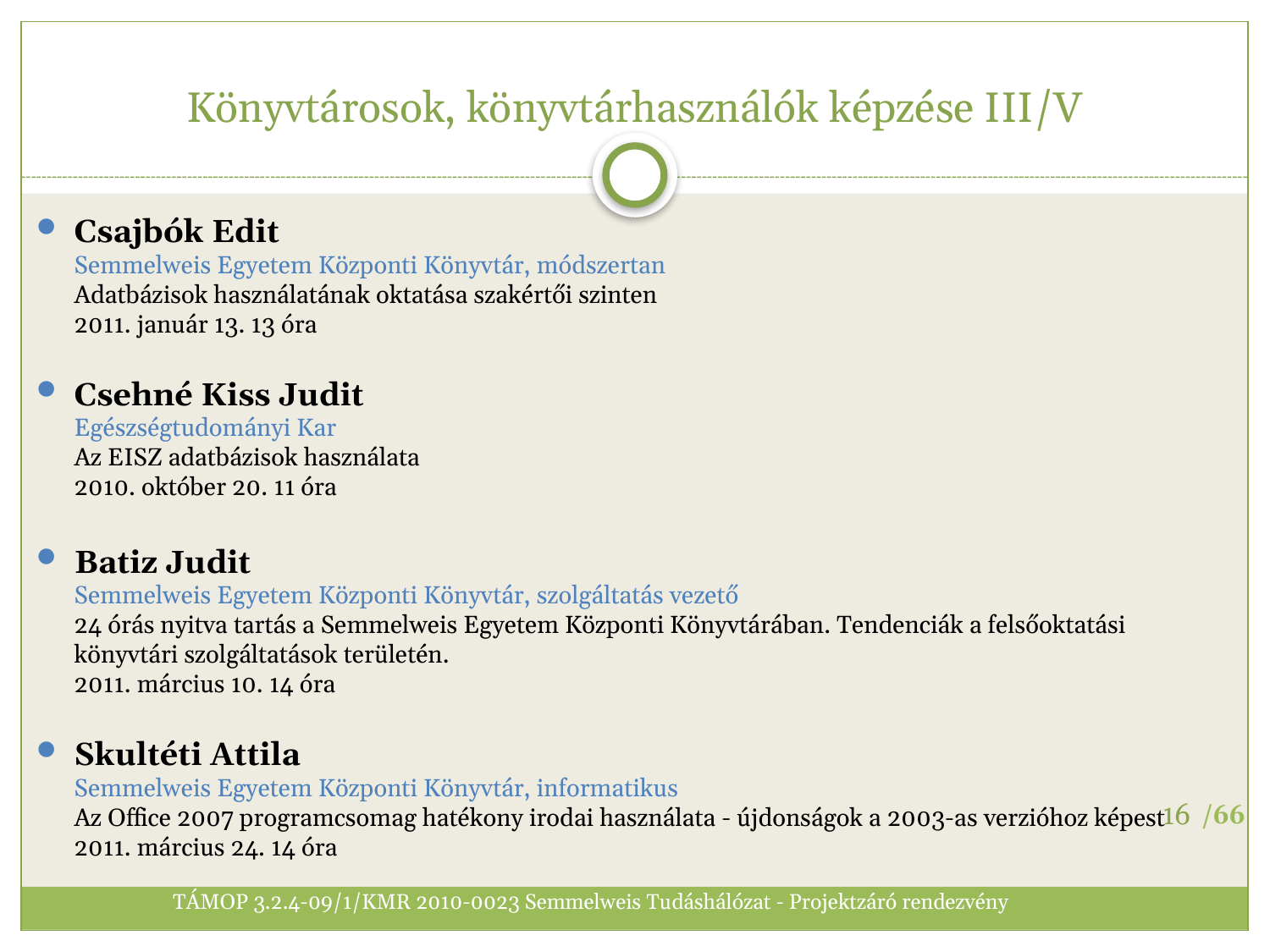

# Könyvtárosok, könyvtárhasználók képzése III/V
Csajbók Edit
Semmelweis Egyetem Központi Könyvtár, módszertan
Adatbázisok használatának oktatása szakértői szinten
2011. január 13. 13 óra
Csehné Kiss Judit
Egészségtudományi Kar
Az EISZ adatbázisok használata
2010. október 20. 11 óra

Batiz Judit
Semmelweis Egyetem Központi Könyvtár, szolgáltatás vezető
24 órás nyitva tartás a Semmelweis Egyetem Központi Könyvtárában. Tendenciák a felsőoktatási könyvtári szolgáltatások területén.
2011. március 10. 14 óra
Skultéti Attila
Semmelweis Egyetem Központi Könyvtár, informatikus
Az Office 2007 programcsomag hatékony irodai használata - újdonságok a 2003-as verzióhoz képest
2011. március 24. 14 óra
16
TÁMOP 3.2.4-09/1/KMR 2010-0023 Semmelweis Tudáshálózat - Projektzáró rendezvény